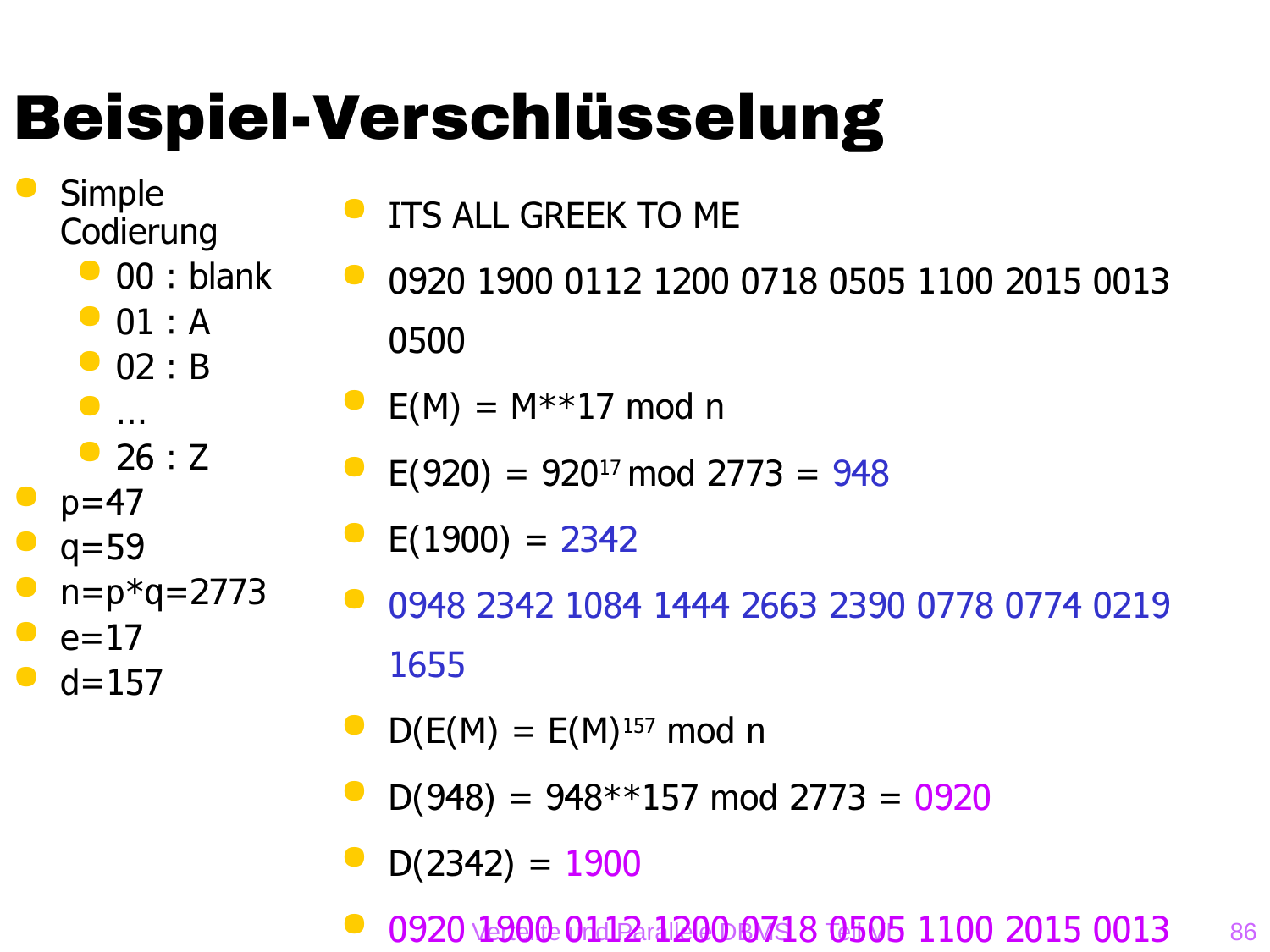

# Beispiel-Verschlüsselung
Simple Codierung
00 : blank
01 : A
02 : B
...
26 : Z
p=47
q=59
n=p*q=2773
e=17
d=157

ITS ALL GREEK TO ME
0920 1900 0112 1200 0718 0505 1100 2015 0013 0500
E(M) = M**17 mod n
E(920) = 92017 mod 2773 = 948
E(1900) = 2342
0948 2342 1084 1444 2663 2390 0778 0774 0219 1655
D(E(M) = E(M)157 mod n
D(948) = 948**157 mod 2773 = 0920
D(2342) = 1900
0920 1900 0112 1200 0718 0505 1100 2015 0013 0500
ITS ALL GREEK TO ME
Verteilte und Parallele DBMS     Teil VI
86